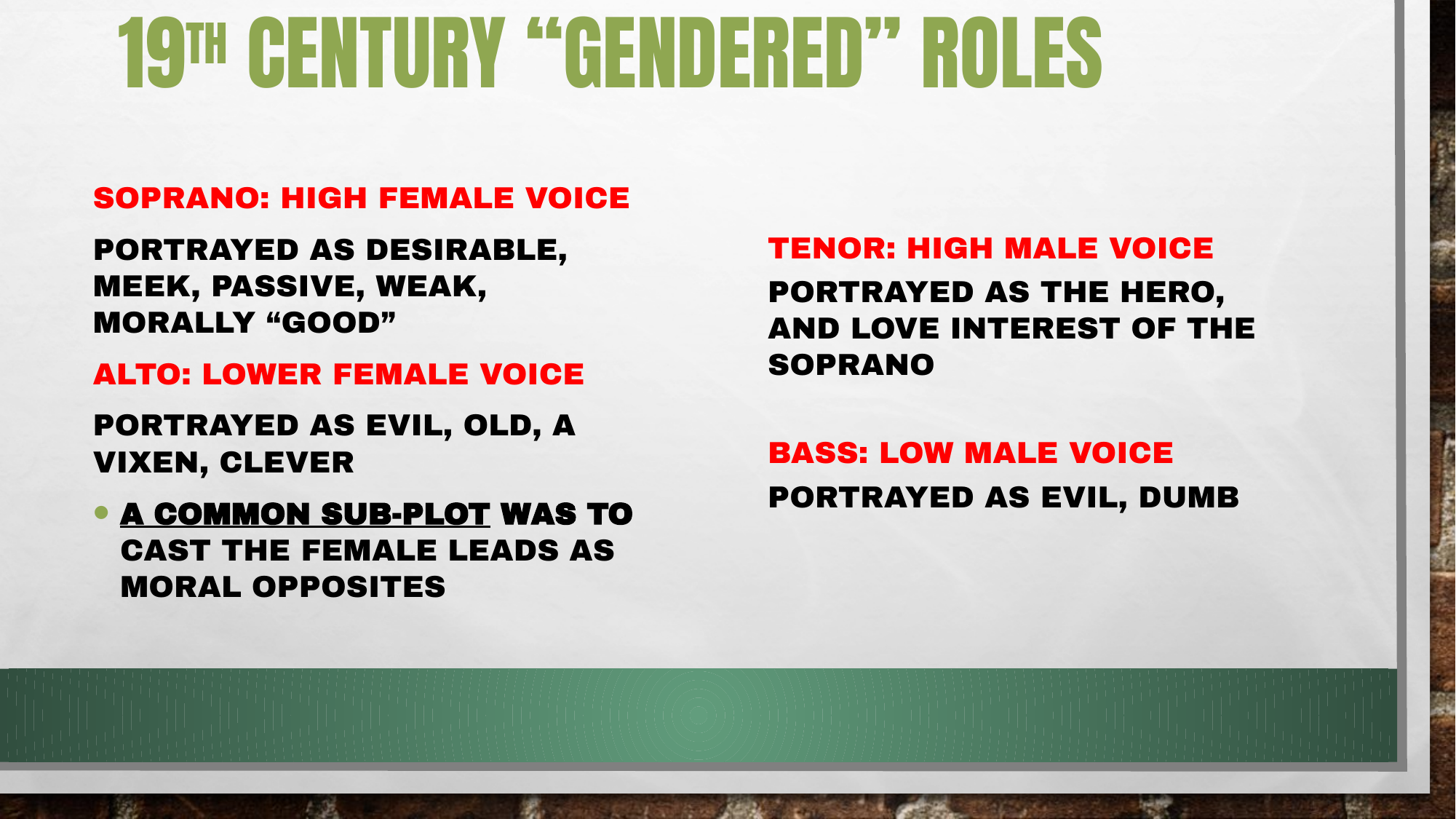

# 19th century “gendered” roles
Soprano: high female voice
Portrayed as desirable, meek, passive, weak, morally “good”
Alto: lower female voice
Portrayed as evil, old, a vixen, clever
A common sub-plot was to cast the female leads as moral opposites

Tenor: high male voice
Portrayed as the hero, and love interest of the soprano

Bass: low male voice
Portrayed as evil, dumb